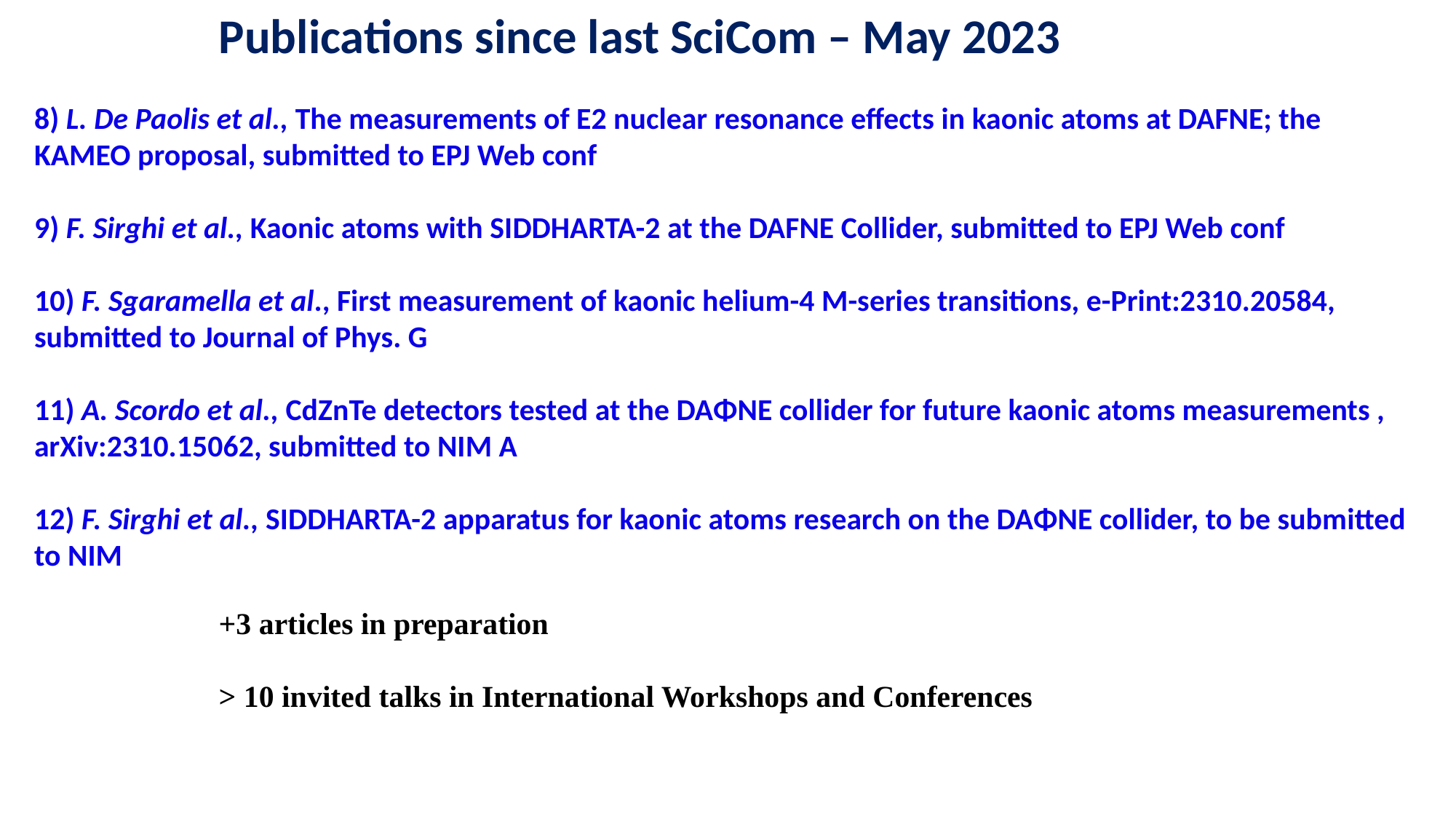

Publications since last SciCom – May 2023

8) L. De Paolis et al., The measurements of E2 nuclear resonance effects in kaonic atoms at DAFNE; the KAMEO proposal, submitted to EPJ Web conf

9) F. Sirghi et al., Kaonic atoms with SIDDHARTA-2 at the DAFNE Collider, submitted to EPJ Web conf

10) F. Sgaramella et al., First measurement of kaonic helium-4 M-series transitions, e-Print:2310.20584, submitted to Journal of Phys. G

11) A. Scordo et al., CdZnTe detectors tested at the DAΦNE collider for future kaonic atoms measurements , arXiv:2310.15062, submitted to NIM A

12) F. Sirghi et al., SIDDHARTA-2 apparatus for kaonic atoms research on the DAΦNE collider, to be submitted to NIM

+3 articles in preparation

> 10 invited talks in International Workshops and Conferences